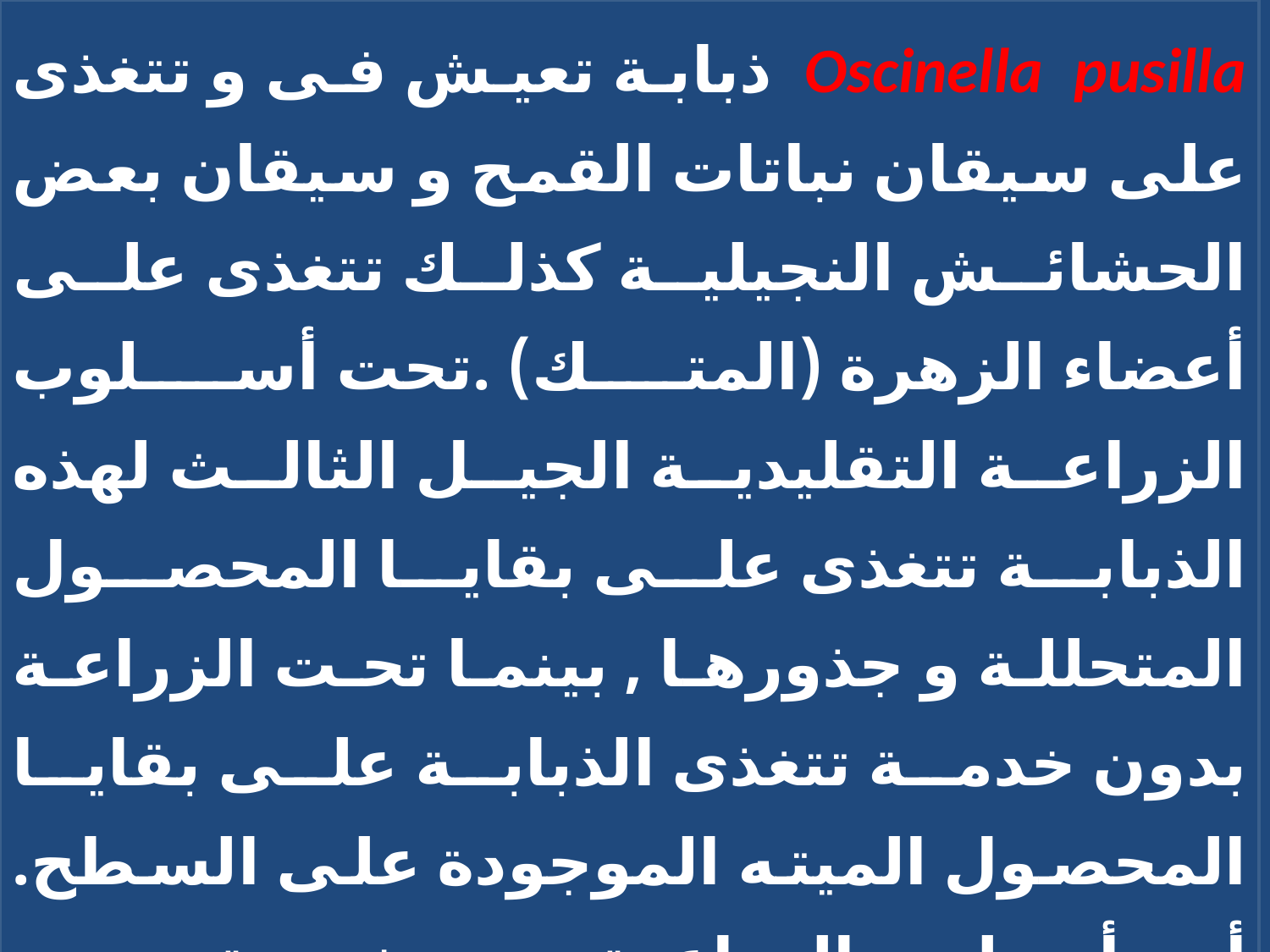

Oscinella pusilla  ذبابة تعيش فى و تتغذى على سيقان نباتات القمح و سيقان بعض الحشائش النجيلية كذلك تتغذى على أعضاء الزهرة (المتك) .تحت أسلوب الزراعة التقليدية الجيل الثالث لهذه الذبابة تتغذى على بقايا المحصول المتحللة و جذورها , بينما تحت الزراعة بدون خدمة تتغذى الذبابة على بقايا المحصول الميته الموجودة على السطح. أن أسلوب الزراعة بدون خدمة يعتبر خطراً بالنسبة لمحاصيل الحبوب و العلف النجيلية مقارنة بأسلوب الزراعة التقليدى فى وجود هذه الأفة بشكل و بائى .